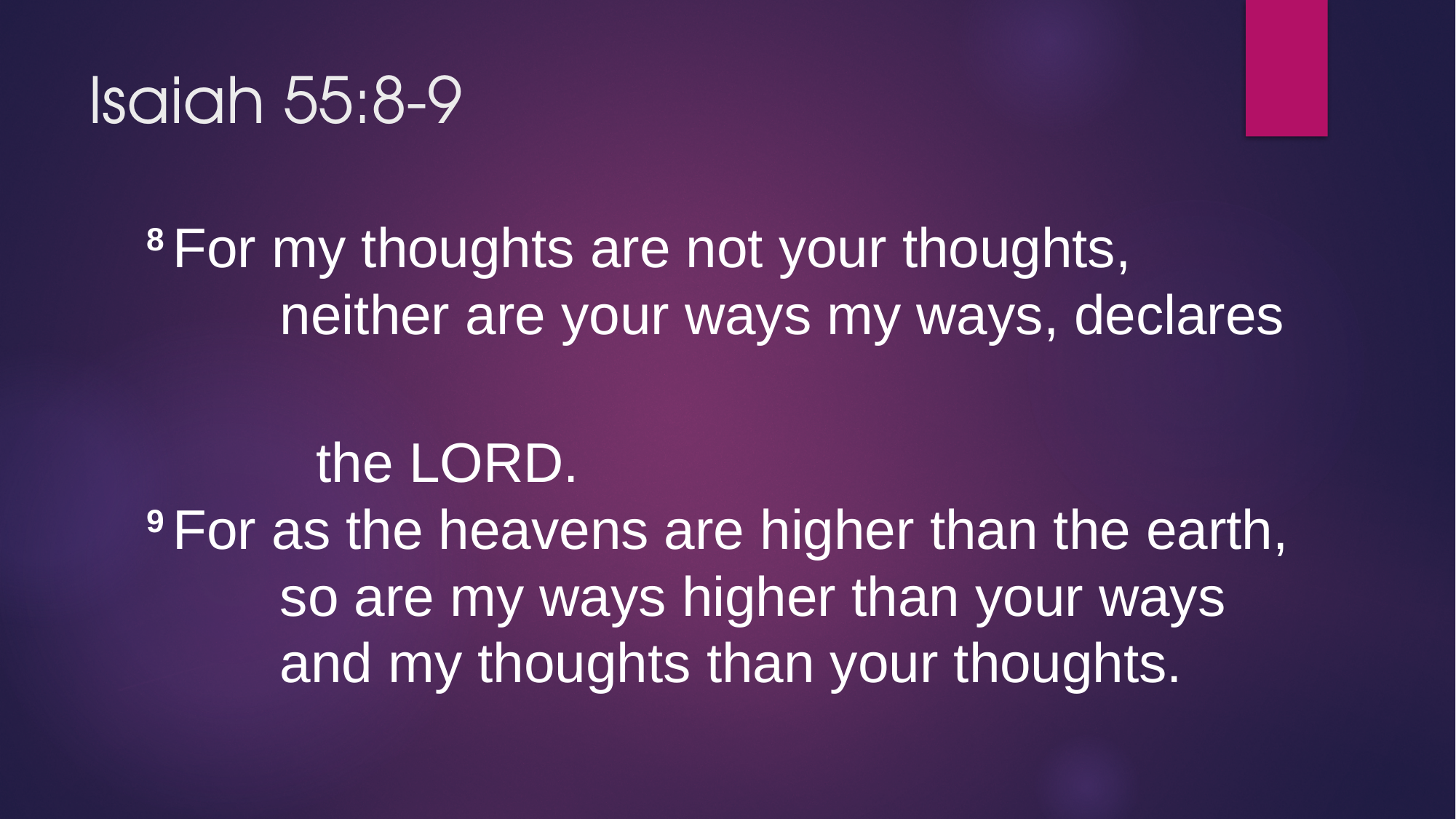

# Isaiah 55:8-9
8 For my thoughts are not your thoughts,
    neither are your ways my ways, declares
           the Lord.
9 For as the heavens are higher than the earth,
    so are my ways higher than your ways
    and my thoughts than your thoughts.